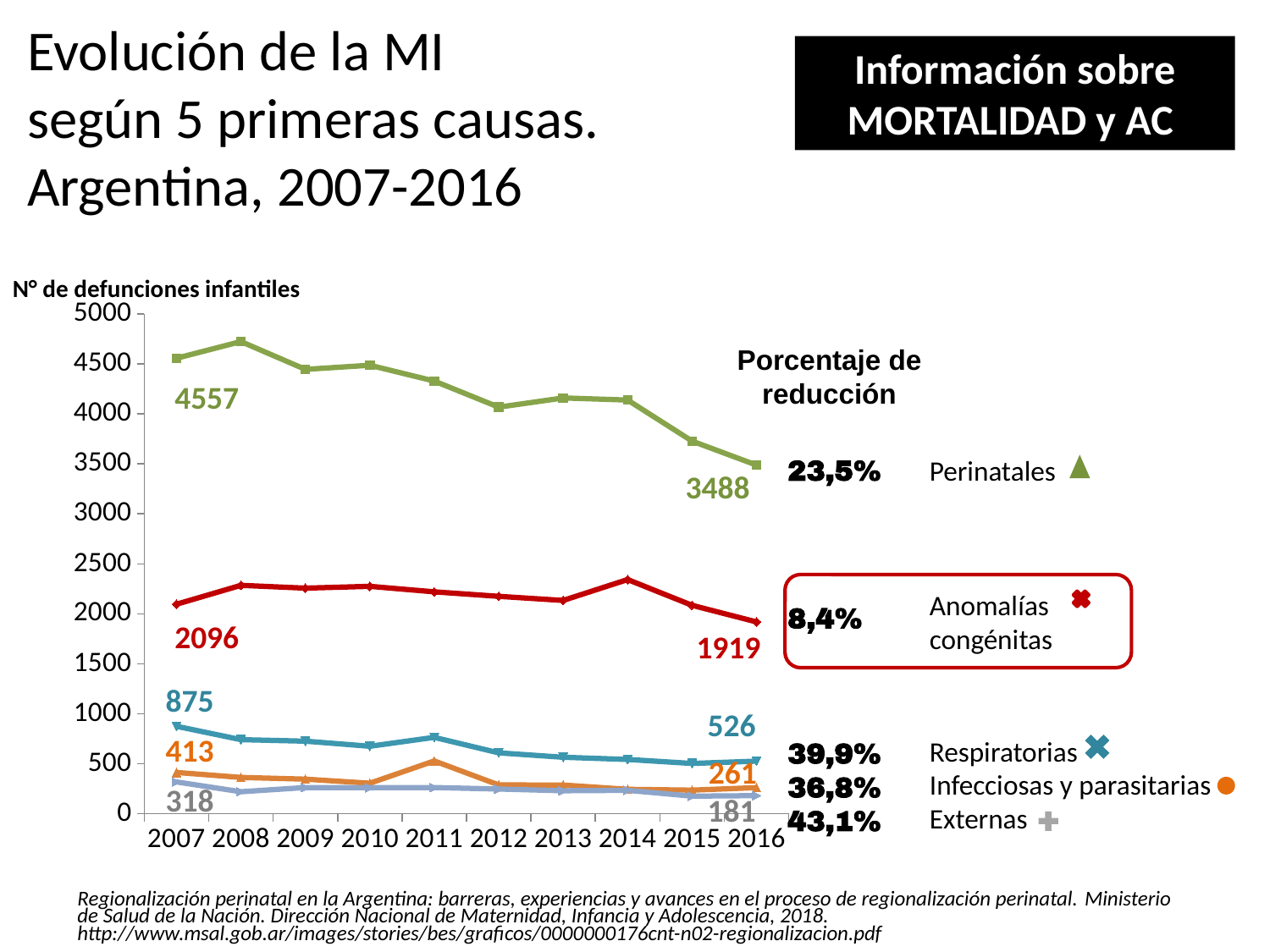

Evolución de la MI
según 5 primeras causas.
Argentina, 2007-2016
Información sobre MORTALIDAD y AC

N° de defunciones infantiles

### Chart

| Category | Afecciones perinatales  | Malformaciones congénitas | Enfermedades Respiratorias | Enfermedades infecciosas y parasitarias | Causas externas |
|---|---|---|---|---|---|
| 2007 | 4557.0 | 2096.0 | 875.0 | 413.0 | 318.0 |
| 2008 | 4724.0 | 2285.0 | 741.0 | 363.0 | 220.0 |
| 2009 | 4446.0 | 2257.0 | 726.0 | 346.0 | 262.0 |
| 2010 | 4487.0 | 2275.0 | 675.0 | 305.0 | 260.0 |
| 2011 | 4329.0 | 2220.0 | 764.0 | 528.0 | 262.0 |
| 2012 | 4068.0 | 2175.0 | 609.0 | 288.0 | 247.0 |
| 2013 | 4160.0 | 2134.0 | 565.0 | 287.0 | 230.0 |
| 2014 | 4139.0 | 2343.0 | 543.0 | 244.0 | 234.0 |
| 2015 | 3728.0 | 2085.0 | 503.0 | 236.0 | 176.0 |
| 2016 | 3488.0 | 1919.0 | 526.0 | 261.0 | 181.0 |
Porcentaje de reducción
23,5%

8,4%

39,9%
36,8%
43,1%
4557

Perinatales

Anomalías
congénitas

Respiratorias
Infecciosas y parasitarias
Externas

3488

2096

1919

875

526

413

261

318

181

Regionalización perinatal en la Argentina: barreras, experiencias y avances en el proceso de regionalización perinatal. Ministerio de Salud de la Nación. Dirección Nacional de Maternidad, Infancia y Adolescencia, 2018. http://www.msal.gob.ar/images/stories/bes/graficos/0000000176cnt-n02-regionalizacion.pdf